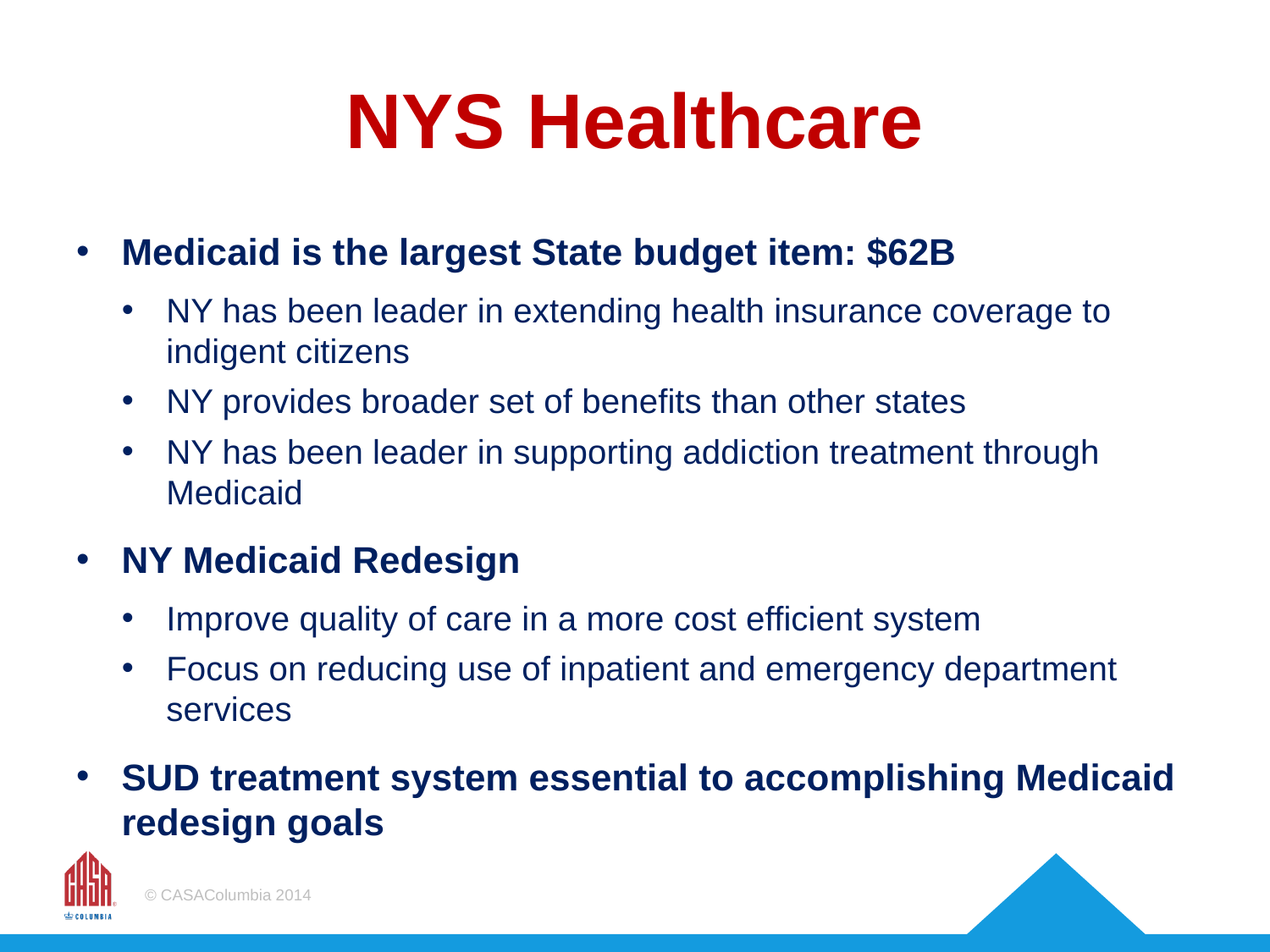

# NYS Healthcare
Medicaid is the largest State budget item: $62B
NY has been leader in extending health insurance coverage to indigent citizens
NY provides broader set of benefits than other states
NY has been leader in supporting addiction treatment through Medicaid
NY Medicaid Redesign
Improve quality of care in a more cost efficient system
Focus on reducing use of inpatient and emergency department services
SUD treatment system essential to accomplishing Medicaid redesign goals